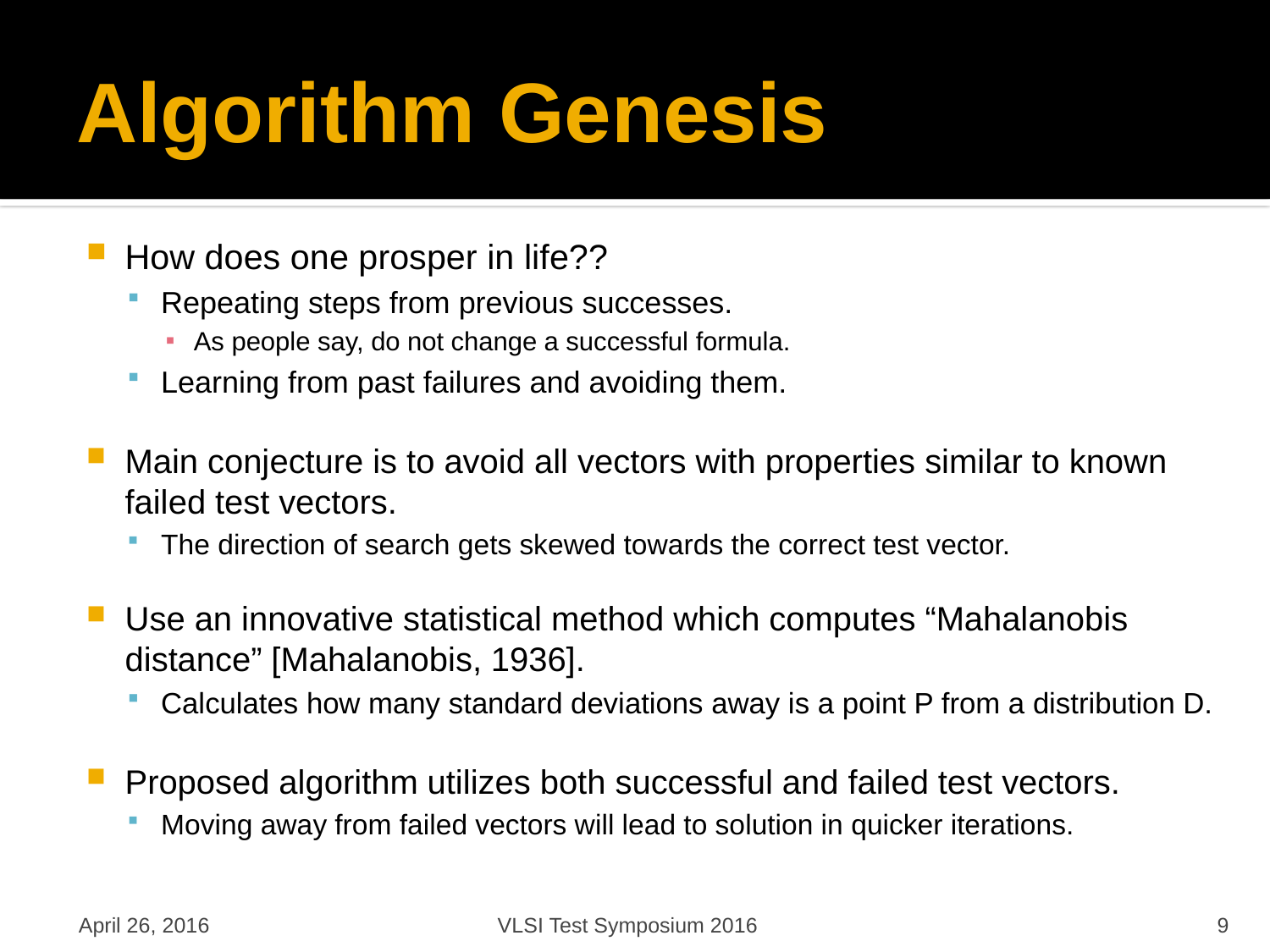

# Algorithm Genesis
How does one prosper in life??
Repeating steps from previous successes.
As people say, do not change a successful formula.
Learning from past failures and avoiding them.

Main conjecture is to avoid all vectors with properties similar to known failed test vectors.
The direction of search gets skewed towards the correct test vector.

Use an innovative statistical method which computes “Mahalanobis distance” [Mahalanobis, 1936].
Calculates how many standard deviations away is a point P from a distribution D.

Proposed algorithm utilizes both successful and failed test vectors.
Moving away from failed vectors will lead to solution in quicker iterations.
April 26, 2016
VLSI Test Symposium 2016
9